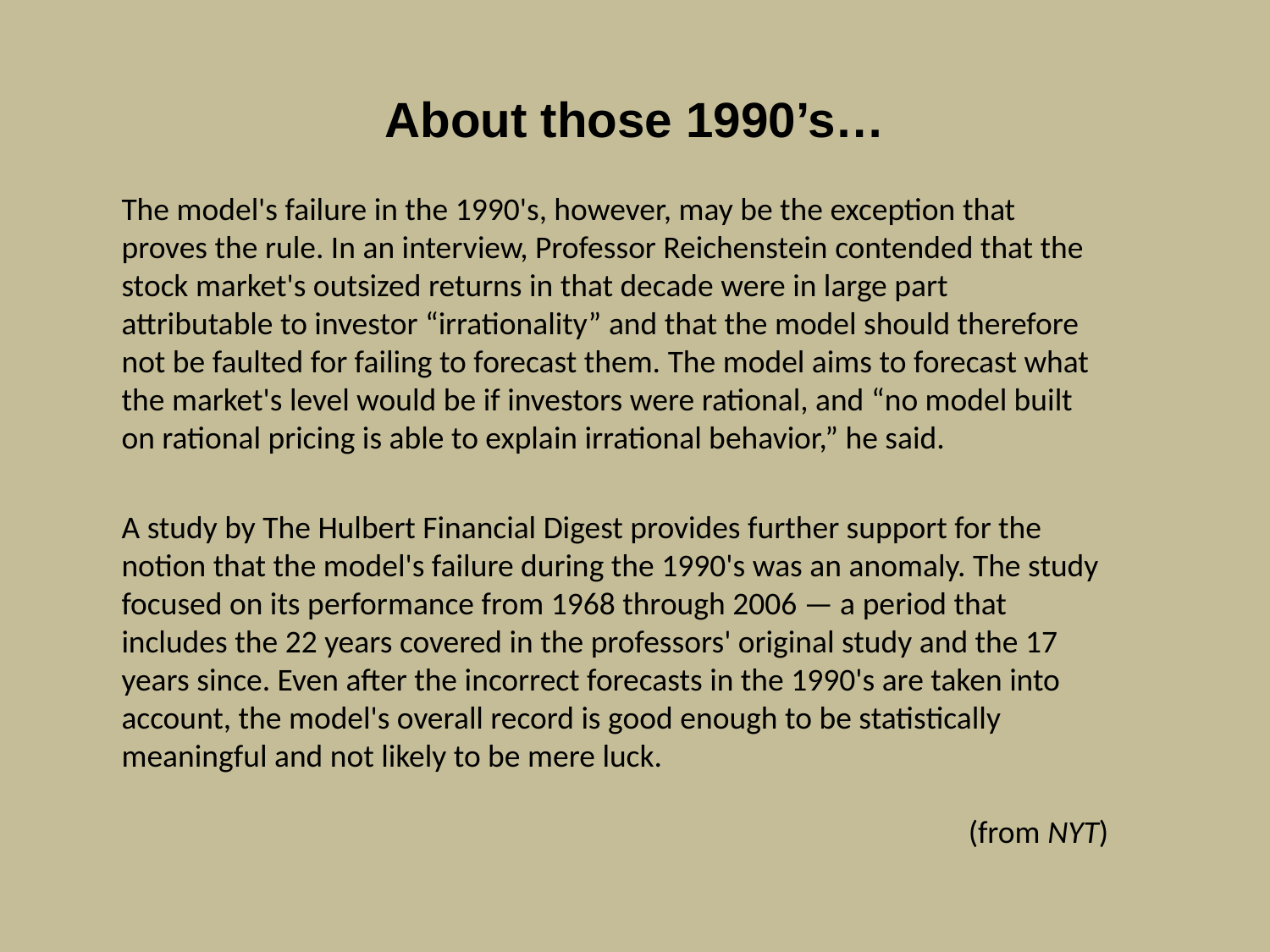

# About those 1990’s…
The model's failure in the 1990's, however, may be the exception that proves the rule. In an interview, Professor Reichenstein contended that the stock market's outsized returns in that decade were in large part attributable to investor “irrationality” and that the model should therefore not be faulted for failing to forecast them. The model aims to forecast what the market's level would be if investors were rational, and “no model built on rational pricing is able to explain irrational behavior,” he said.
A study by The Hulbert Financial Digest provides further support for the notion that the model's failure during the 1990's was an anomaly. The study focused on its performance from 1968 through 2006 — a period that includes the 22 years covered in the professors' original study and the 17 years since. Even after the incorrect forecasts in the 1990's are taken into account, the model's overall record is good enough to be statistically meaningful and not likely to be mere luck.

(from NYT)